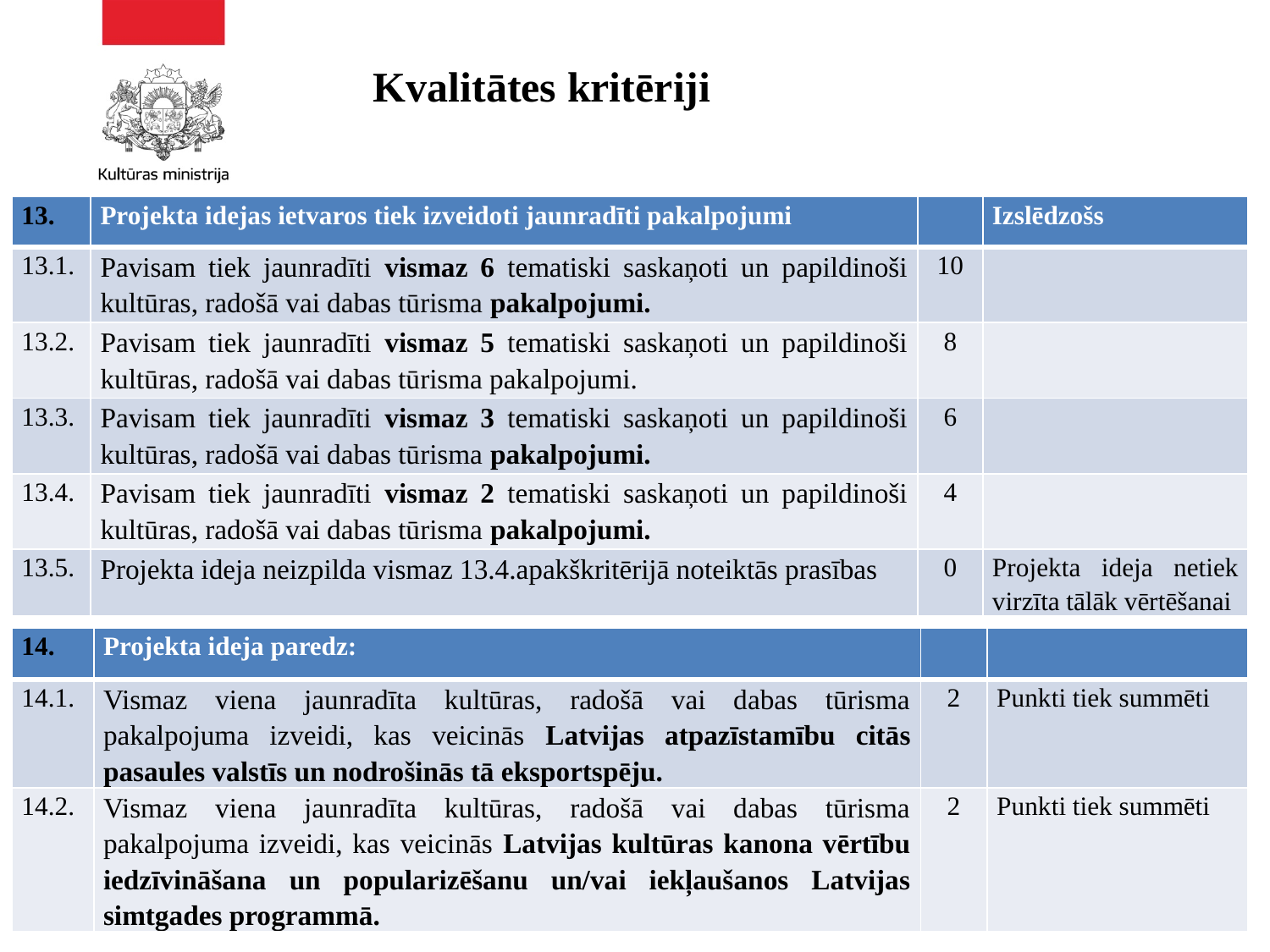

# Kvalitātes kritēriji
| 13. | Projekta idejas ietvaros tiek izveidoti jaunradīti pakalpojumi |  | Izslēdzošs |
| --- | --- | --- | --- |
| 13.1. | Pavisam tiek jaunradīti vismaz 6 tematiski saskaņoti un papildinoši kultūras, radošā vai dabas tūrisma pakalpojumi. | 10 |  |
| 13.2. | Pavisam tiek jaunradīti vismaz 5 tematiski saskaņoti un papildinoši kultūras, radošā vai dabas tūrisma pakalpojumi. | 8 |  |
| 13.3. | Pavisam tiek jaunradīti vismaz 3 tematiski saskaņoti un papildinoši kultūras, radošā vai dabas tūrisma pakalpojumi. | 6 |  |
| 13.4. | Pavisam tiek jaunradīti vismaz 2 tematiski saskaņoti un papildinoši kultūras, radošā vai dabas tūrisma pakalpojumi. | 4 |  |
| 13.5. | Projekta ideja neizpilda vismaz 13.4.apakškritērijā noteiktās prasības | 0 | Projekta ideja netiek virzīta tālāk vērtēšanai |
| 14. | Projekta ideja paredz: |  |  |
| --- | --- | --- | --- |
| 14.1. | Vismaz viena jaunradīta kultūras, radošā vai dabas tūrisma pakalpojuma izveidi, kas veicinās Latvijas atpazīstamību citās pasaules valstīs un nodrošinās tā eksportspēju. | 2 | Punkti tiek summēti |
| 14.2. | Vismaz viena jaunradīta kultūras, radošā vai dabas tūrisma pakalpojuma izveidi, kas veicinās Latvijas kultūras kanona vērtību iedzīvināšana un popularizēšanu un/vai iekļaušanos Latvijas simtgades programmā. | 2 | Punkti tiek summēti |
27